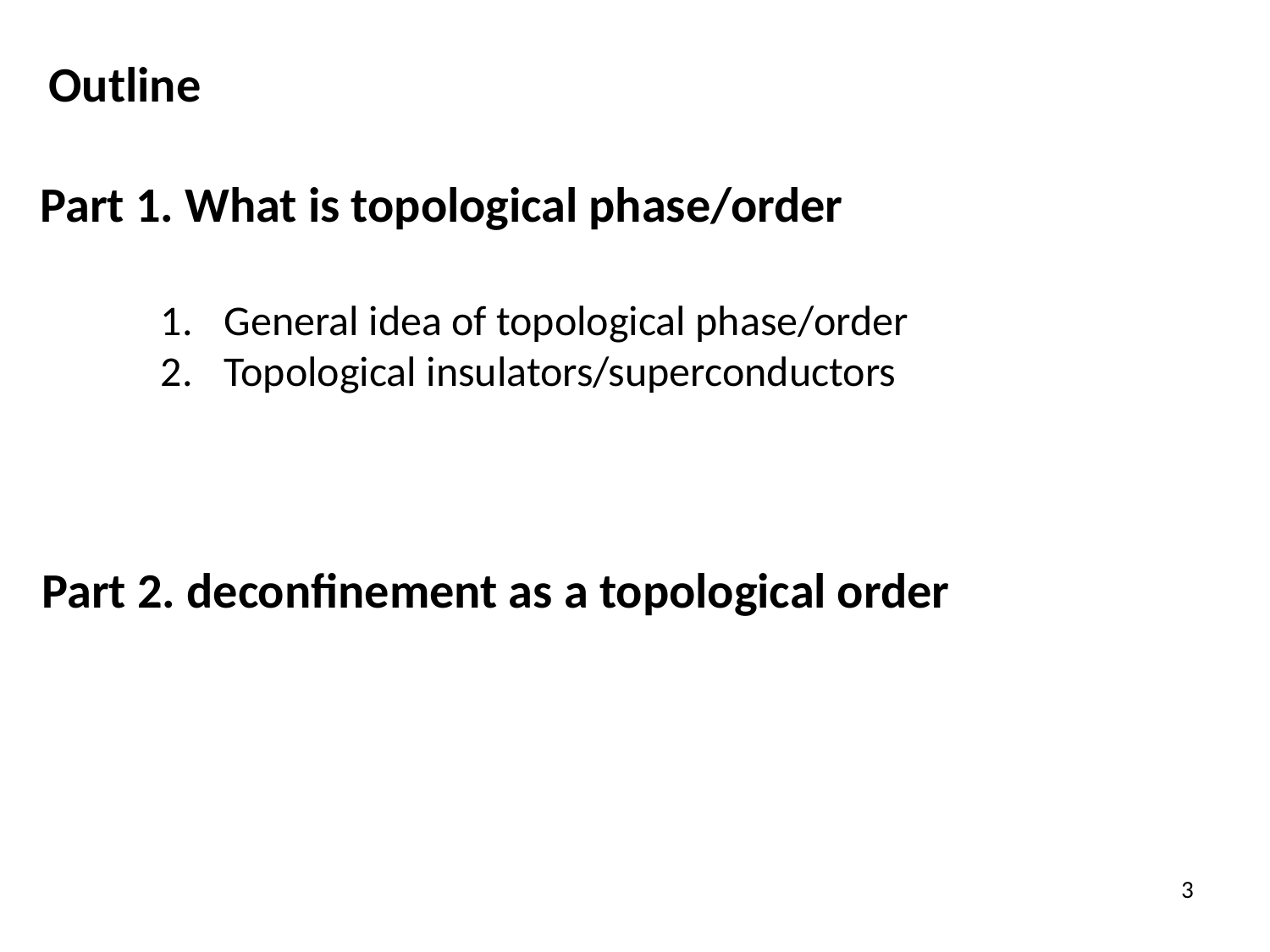

Outline
Part 1. What is topological phase/order
General idea of topological phase/order
Topological insulators/superconductors
Part 2. deconfinement as a topological order
3